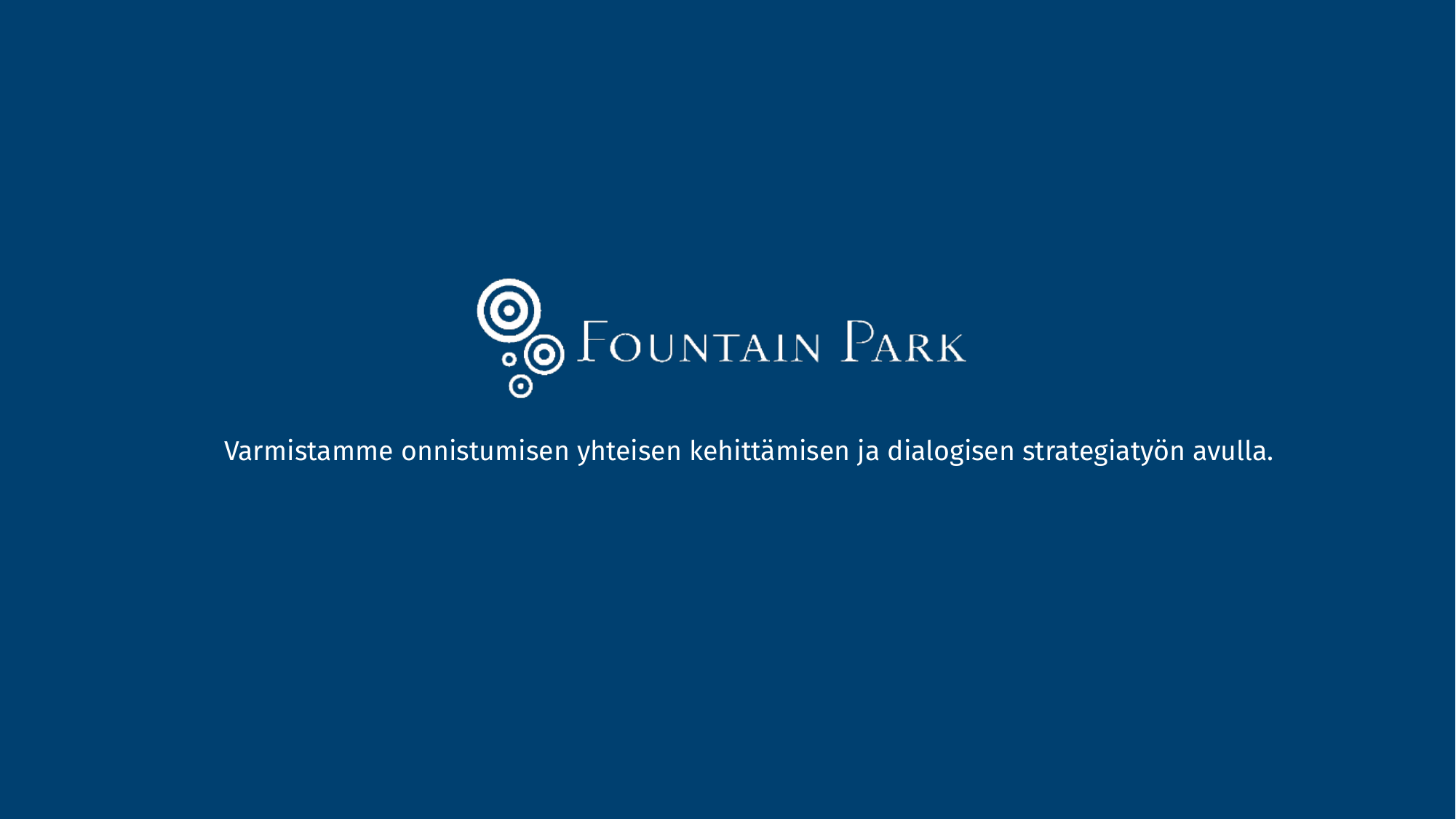

Varmistamme onnistumisen yhteisen kehittämisen ja dialogisen strategiatyön avulla.